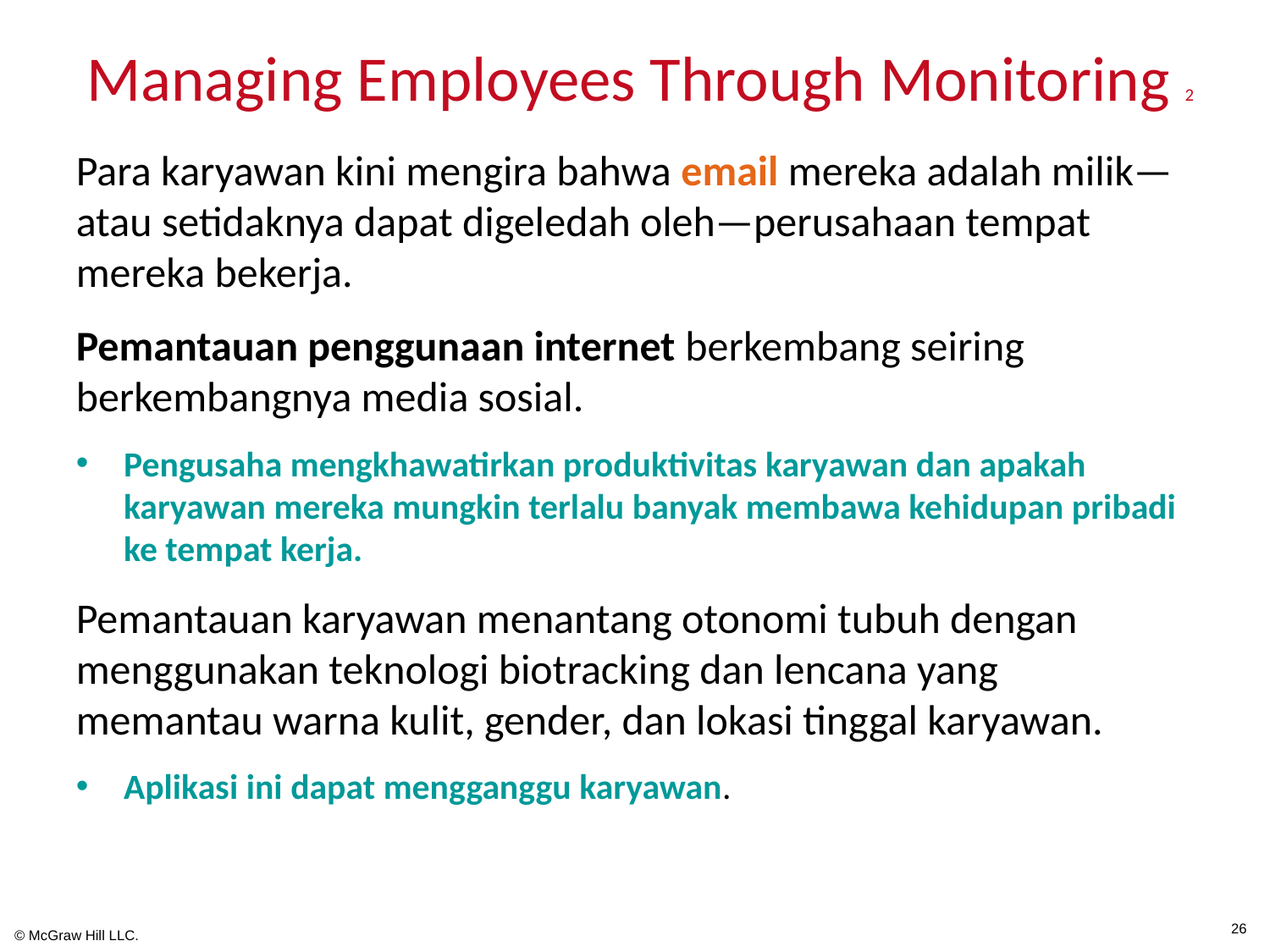

# Managing Employees Through Monitoring 2
Para karyawan kini mengira bahwa email mereka adalah milik—atau setidaknya dapat digeledah oleh—perusahaan tempat mereka bekerja.
Pemantauan penggunaan internet berkembang seiring berkembangnya media sosial.
Pengusaha mengkhawatirkan produktivitas karyawan dan apakah karyawan mereka mungkin terlalu banyak membawa kehidupan pribadi ke tempat kerja.
Pemantauan karyawan menantang otonomi tubuh dengan menggunakan teknologi biotracking dan lencana yang memantau warna kulit, gender, dan lokasi tinggal karyawan.
Aplikasi ini dapat mengganggu karyawan.
26